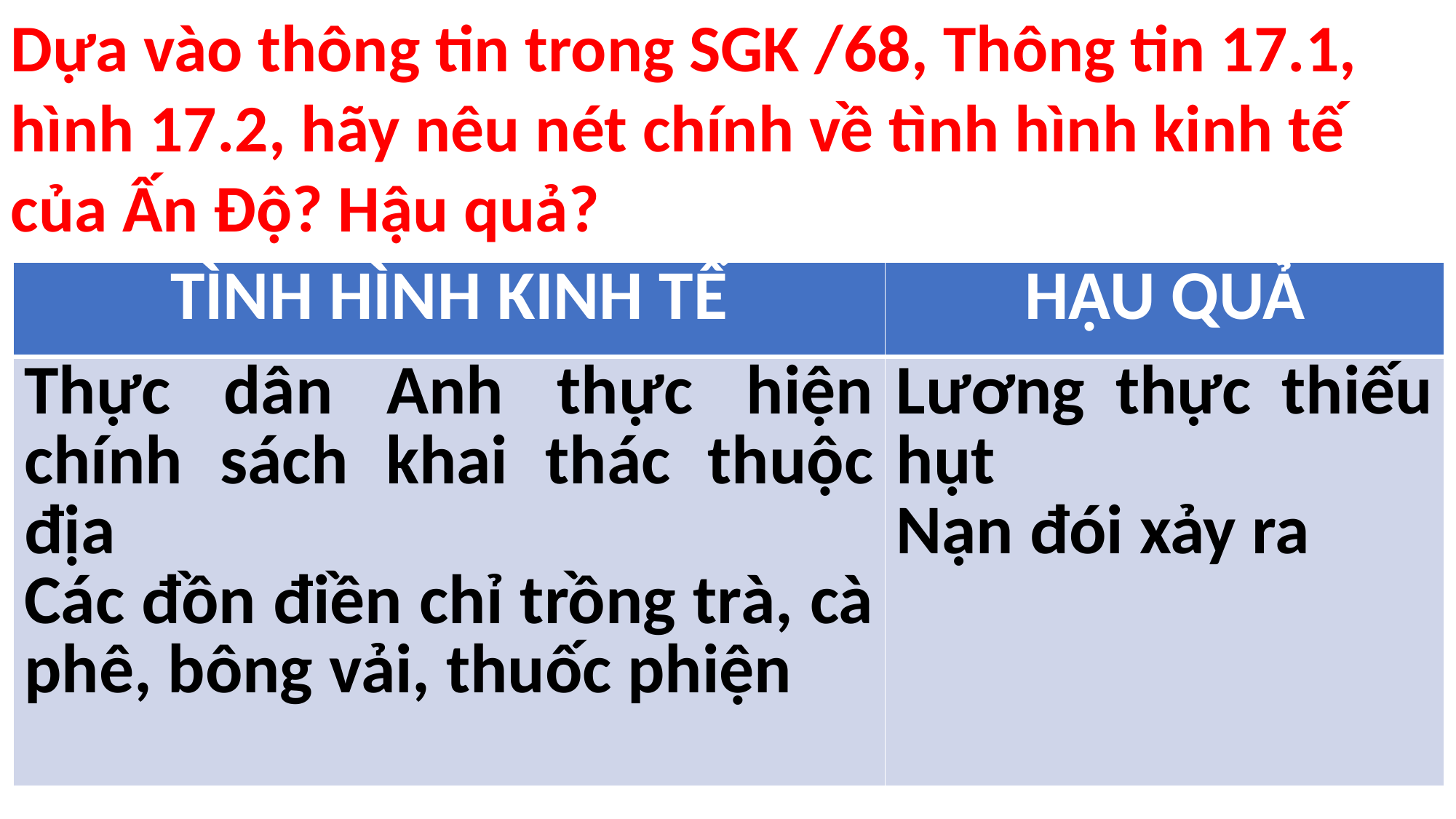

Dựa vào thông tin trong SGK /68, Thông tin 17.1, hình 17.2, hãy nêu nét chính về tình hình kinh tế của Ấn Độ? Hậu quả?
| TÌNH HÌNH KINH TẾ | HẬU QUẢ |
| --- | --- |
| Thực dân Anh thực hiện chính sách khai thác thuộc địa Các đồn điền chỉ trồng trà, cà phê, bông vải, thuốc phiện | Lương thực thiếu hụt Nạn đói xảy ra |